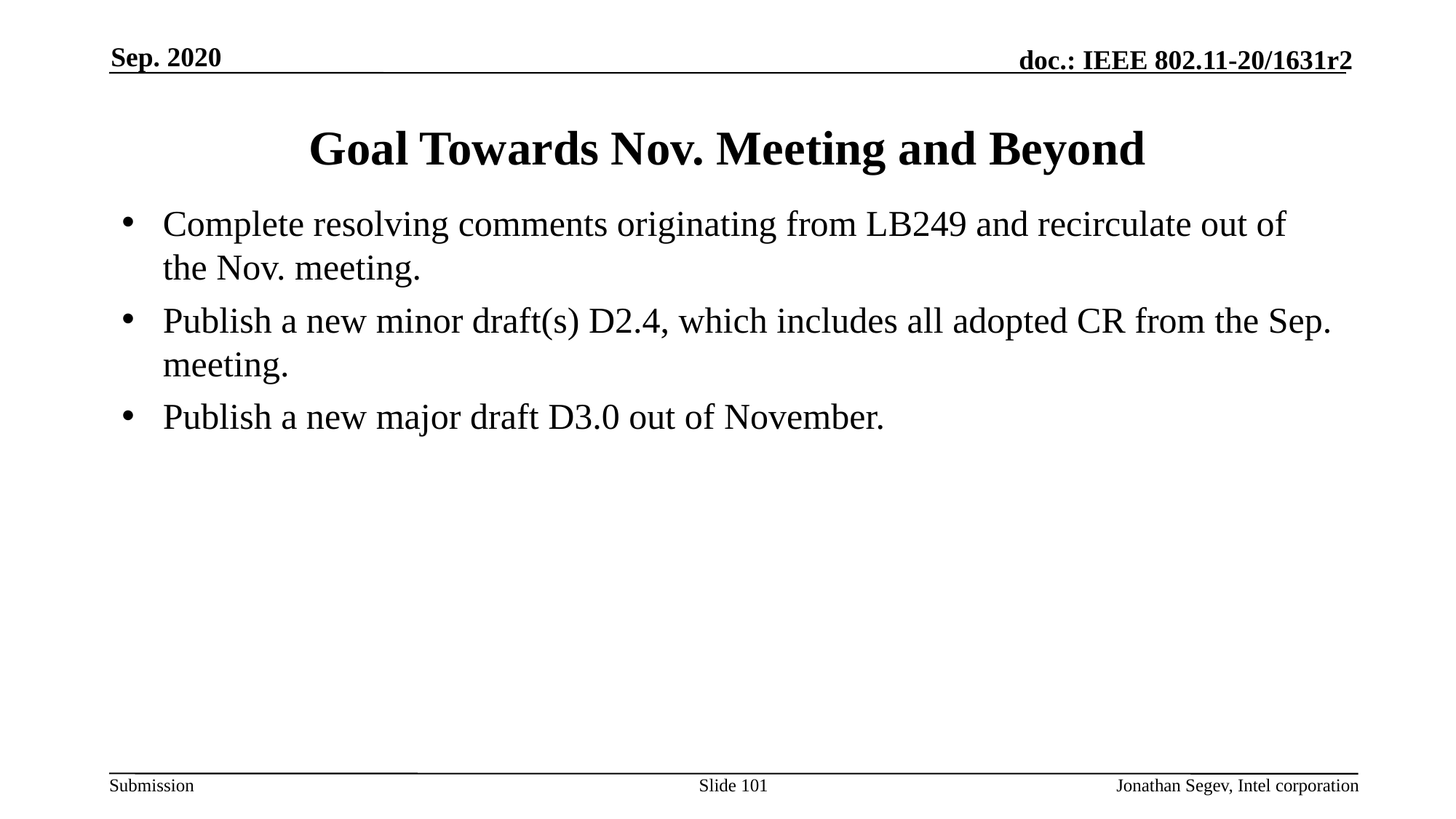

Sep. 2020
# Goal Towards Nov. Meeting and Beyond
Complete resolving comments originating from LB249 and recirculate out of the Nov. meeting.
Publish a new minor draft(s) D2.4, which includes all adopted CR from the Sep. meeting.
Publish a new major draft D3.0 out of November.

Slide 101
Jonathan Segev, Intel corporation